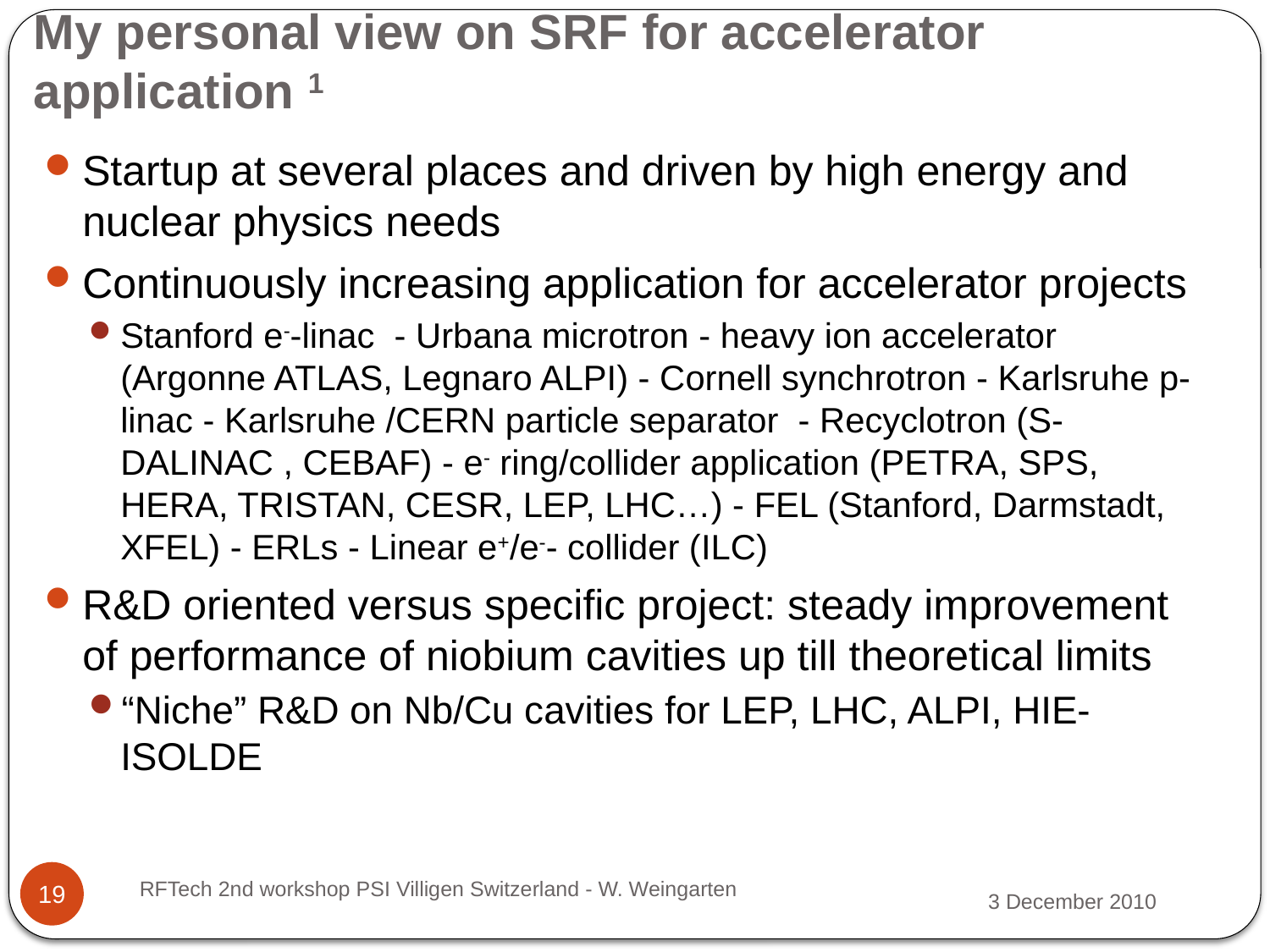

# My personal view on SRF for accelerator application 1
Startup at several places and driven by high energy and nuclear physics needs
Continuously increasing application for accelerator projects
Stanford e--linac  - Urbana microtron - heavy ion accelerator  (Argonne ATLAS, Legnaro ALPI) - Cornell synchrotron - Karlsruhe p-linac - Karlsruhe /CERN particle separator  - Recyclotron (S-DALINAC , CEBAF) - e- ring/collider application (PETRA, SPS, HERA, TRISTAN, CESR, LEP, LHC…) - FEL (Stanford, Darmstadt, XFEL) - ERLs - Linear e+/e-- collider (ILC)
R&D oriented versus specific project: steady improvement of performance of niobium cavities up till theoretical limits
“Niche” R&D on Nb/Cu cavities for LEP, LHC, ALPI, HIE-ISOLDE
RFTech 2nd workshop PSI Villigen Switzerland - W. Weingarten
19
3 December 2010